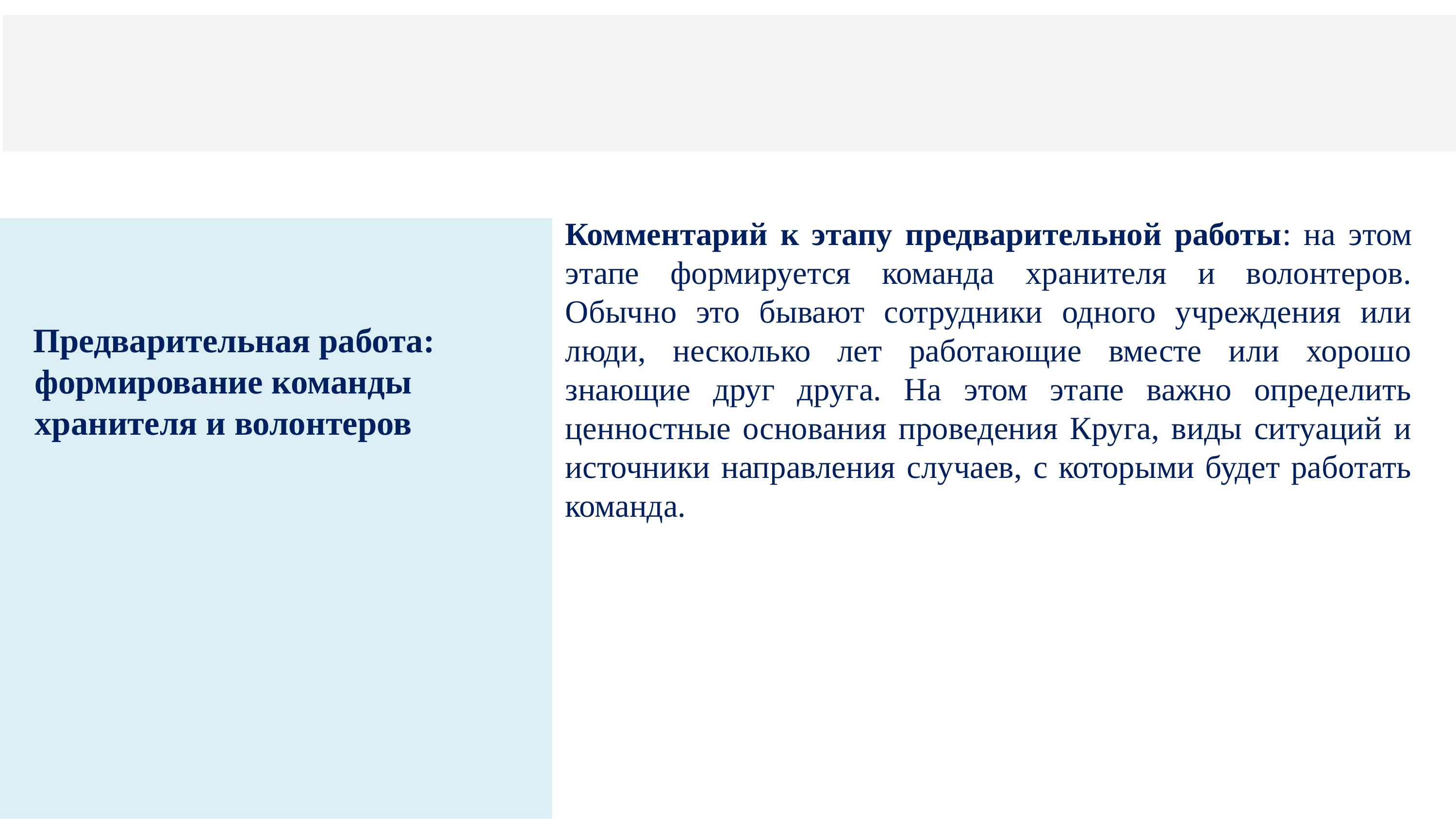

#

Комментарий к этапу предварительной работы: на этом этапе формируется команда хранителя и волонтеров. Обычно это бывают сотрудники одного учреждения или люди, несколько лет работающие вместе или хорошо знающие друг друга. На этом этапе важно определить ценностные основания проведения Круга, виды ситуаций и источники направления случаев, с которыми будет работать команда.

   Предварительная работа:   формирование команды хранителя и волонтеров